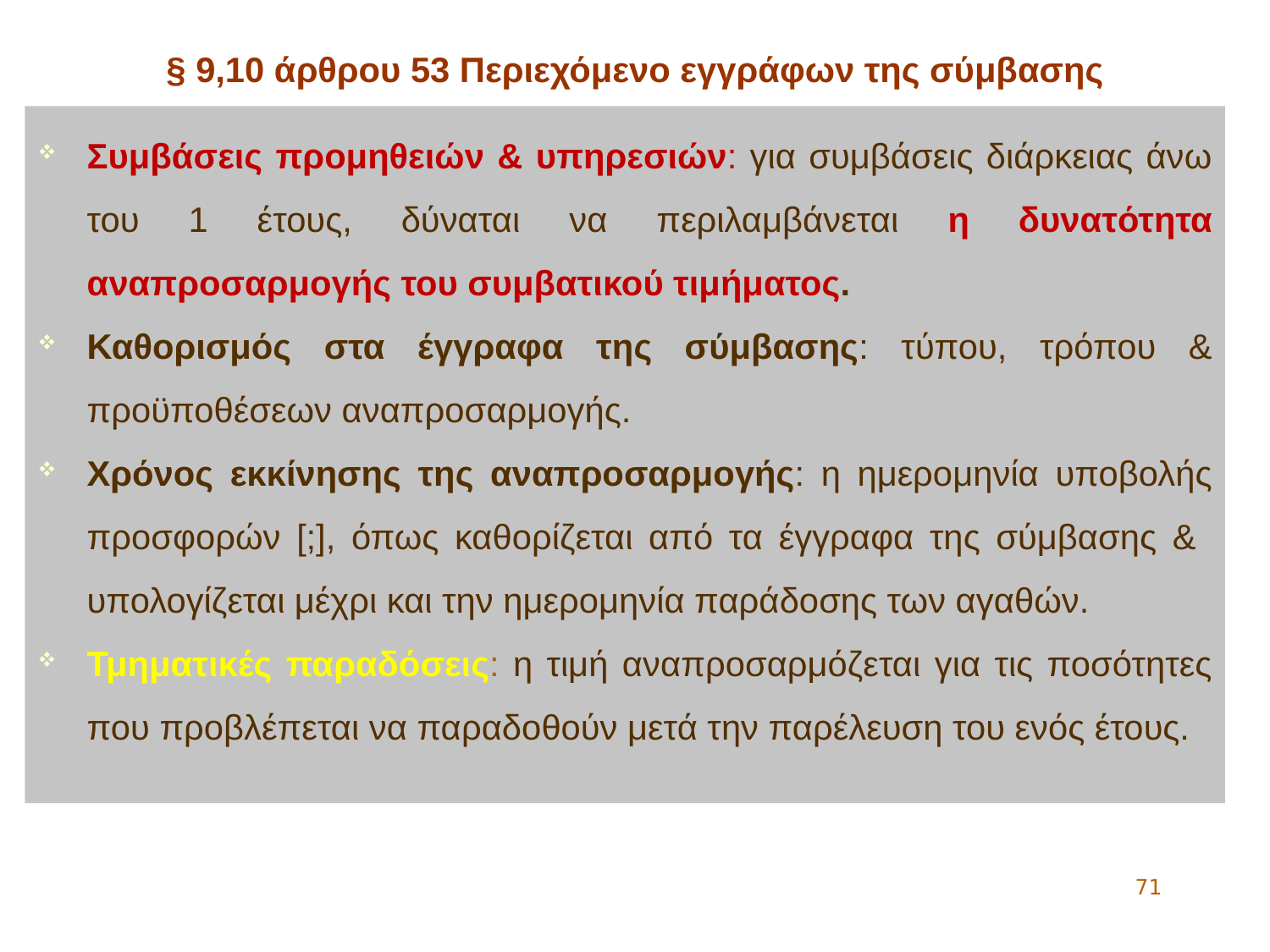

§ 9,10 άρθρου 53 Περιεχόμενο εγγράφων της σύμβασης
Συμβάσεις προμηθειών & υπηρεσιών: για συμβάσεις διάρκειας άνω του 1 έτους, δύναται να περιλαμβάνεται η δυνατότητα αναπροσαρμογής του συμβατικού τιμήματος.
Καθορισμός στα έγγραφα της σύμβασης: τύπου, τρόπου & προϋποθέσεων αναπροσαρμογής.
Χρόνος εκκίνησης της αναπροσαρμογής: η ημερομηνία υποβολής προσφορών [;], όπως καθορίζεται από τα έγγραφα της σύμβασης &  υπολογίζεται μέχρι και την ημερομηνία παράδοσης των αγαθών.
Τμηματικές παραδόσεις: η τιμή αναπροσαρμόζεται για τις ποσότητες που προβλέπεται να παραδοθούν μετά την παρέλευση του ενός έτους.

71